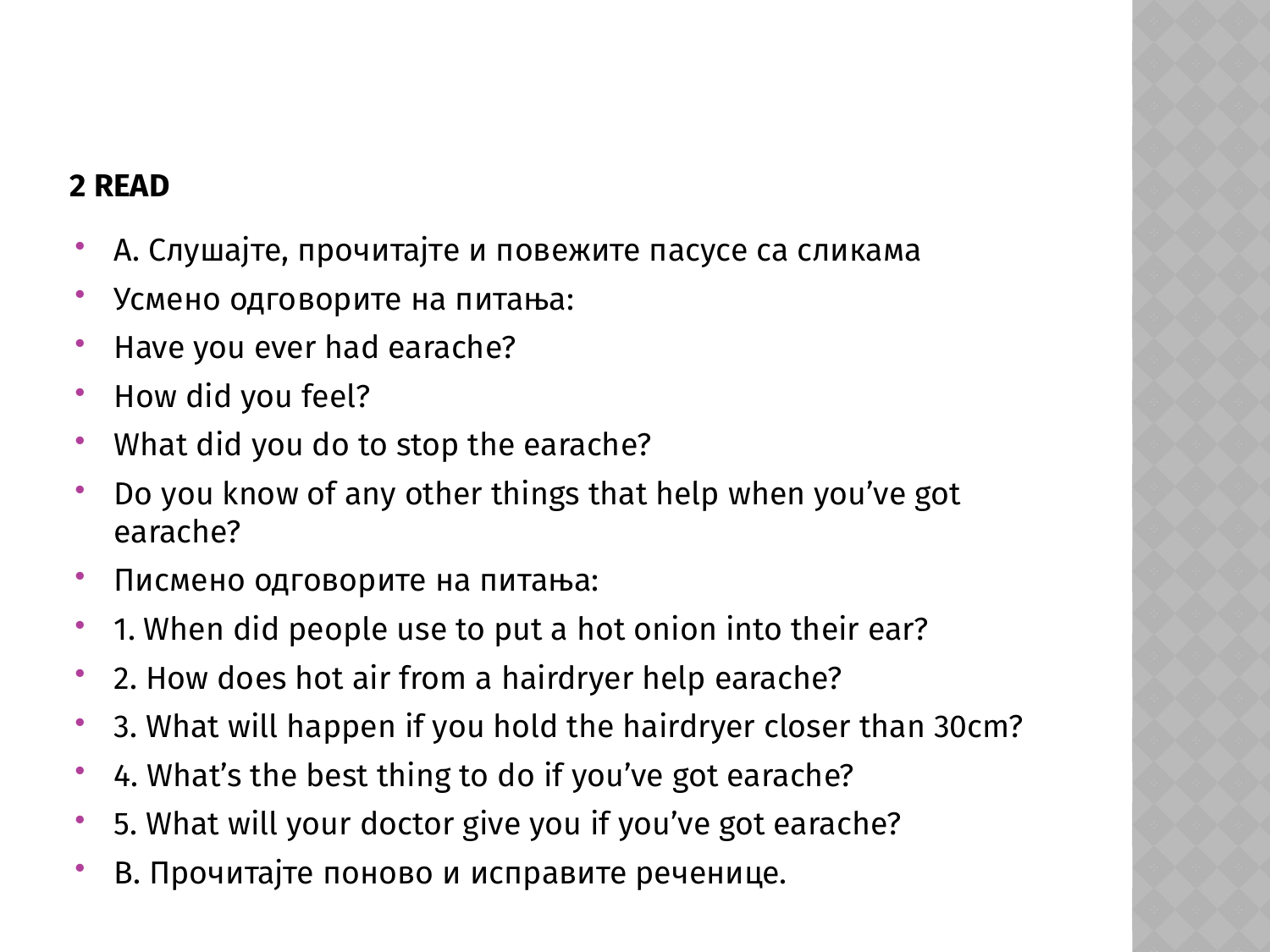

# 2 read
A. Слушајте, прочитајте и повежите пасусе са сликама
Усмено одговорите на питања:
Have you ever had earache?
How did you feel?
What did you do to stop the earache?
Do you know of any other things that help when you’ve got earache?
Писмено одговорите на питања:
1. When did people use to put a hot onion into their ear?
2. How does hot air from a hairdryer help earache?
3. What will happen if you hold the hairdryer closer than 30cm?
4. What’s the best thing to do if you’ve got earache?
5. What will your doctor give you if you’ve got earache?
B. Прочитајте поново и исправите реченице.